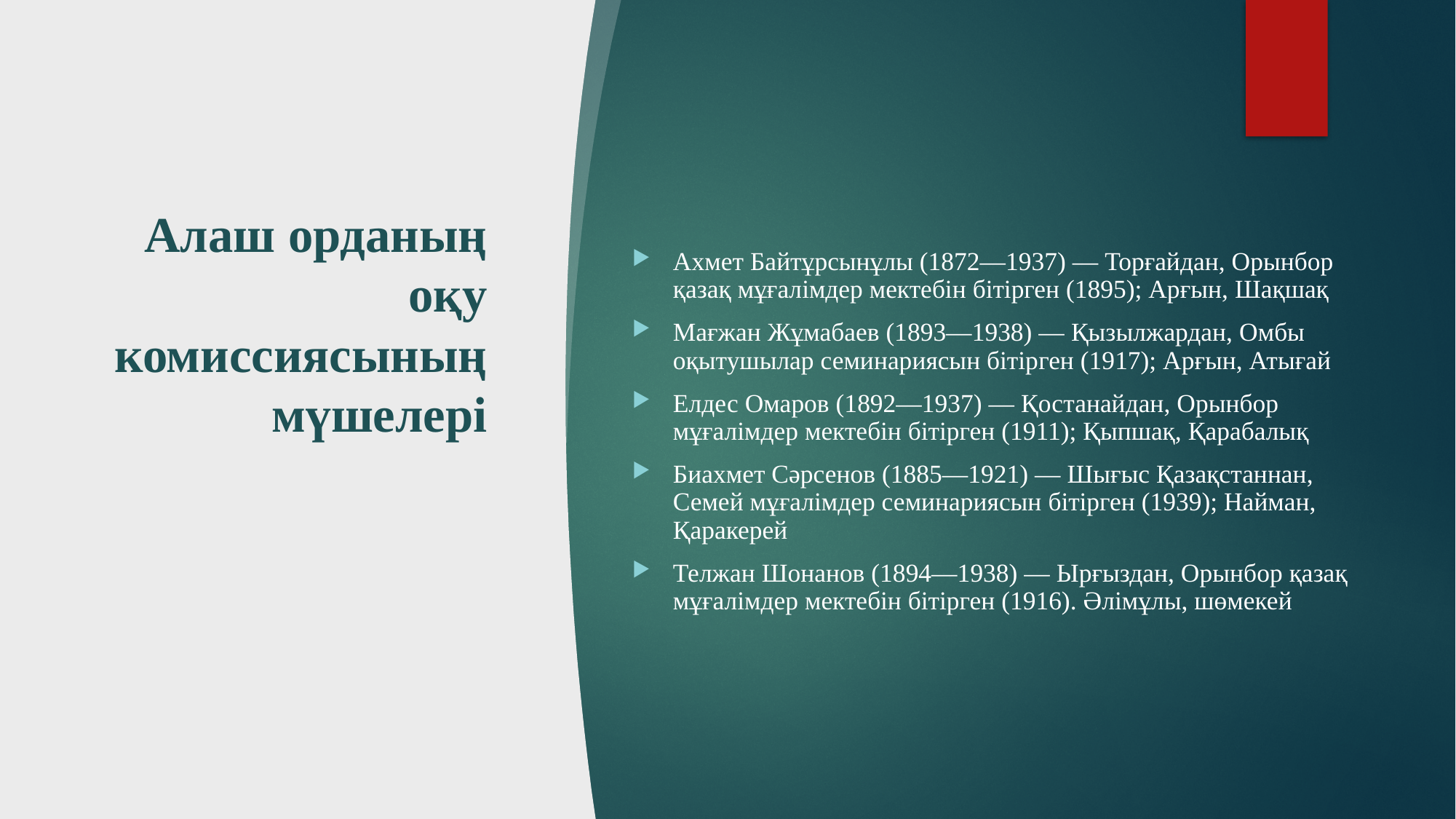

# Алаш орданың оқу комиссиясының мүшелері

Ахмет Байтұрсынұлы (1872—1937) — Торғайдан, Орынбор қазақ мұғалімдер мектебін бітірген (1895); Арғын, Шақшақ
Мағжан Жұмабаев (1893—1938) — Қызылжардан, Омбы оқытушылар семинариясын бітір­ген (1917); Арғын, Атығай
Елдес Омаров (1892—1937) — Қостанайдан, Орынбор мұғалімдер мектебін бітірген (1911); Қыпшақ, Қарабалық
Биахмет Сәрсенов (1885—1921) — Шығыс Қазақстаннан, Семей мұғалімдер семинариясын бітірген (1939); Найман, Қаракерей
Телжан Шонанов (1894—1938) — Ырғыздан, Орынбор қазақ мұғалімдер мектебін бітірген (1916). Әлімұлы, шөмекей